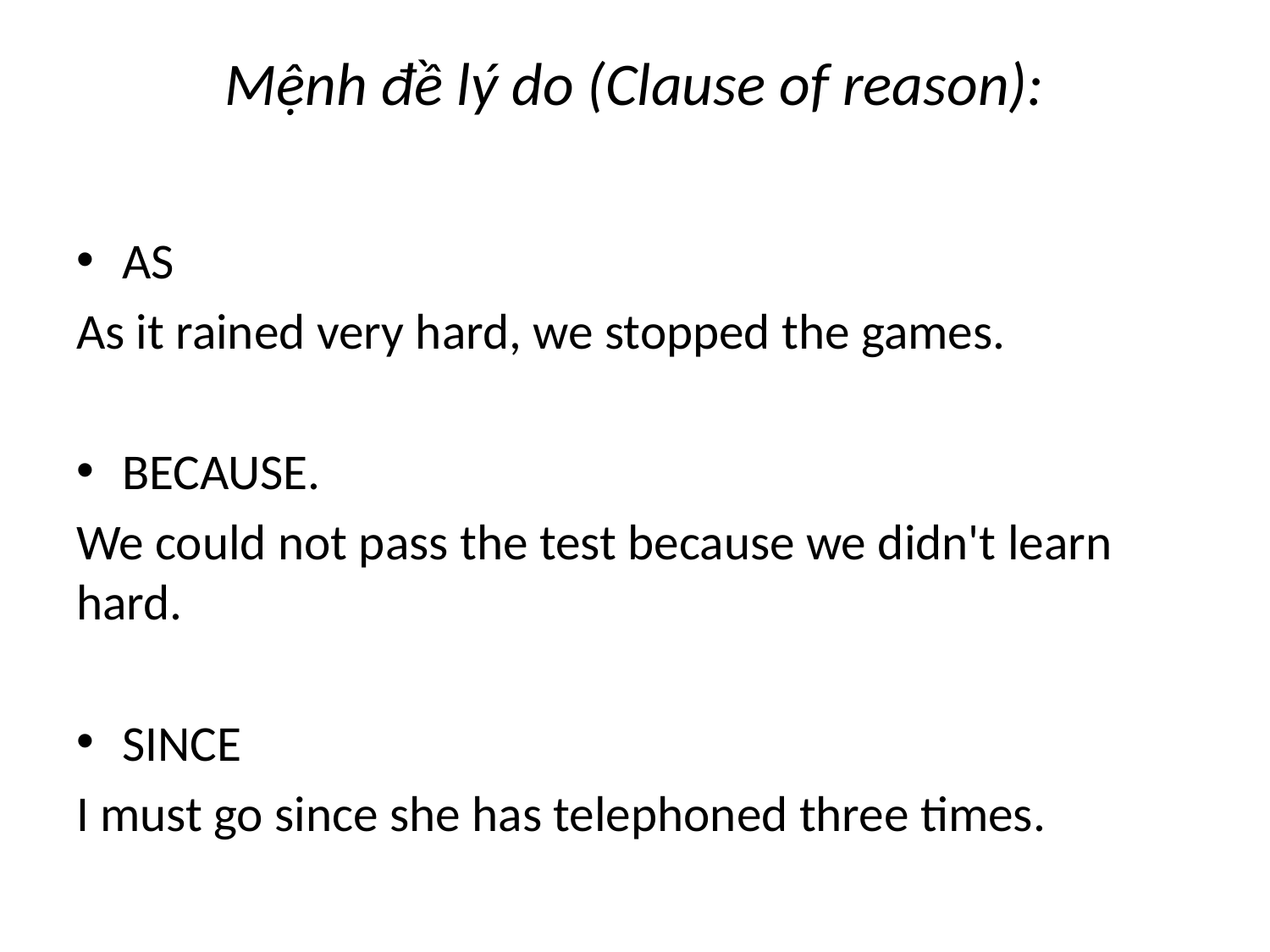

# Mệnh đề lý do (Clause of reason):
AS
As it rained very hard, we stopped the games.

BECAUSE.
We could not pass the test because we didn't learn hard.

SINCE
I must go since she has telephoned three times.